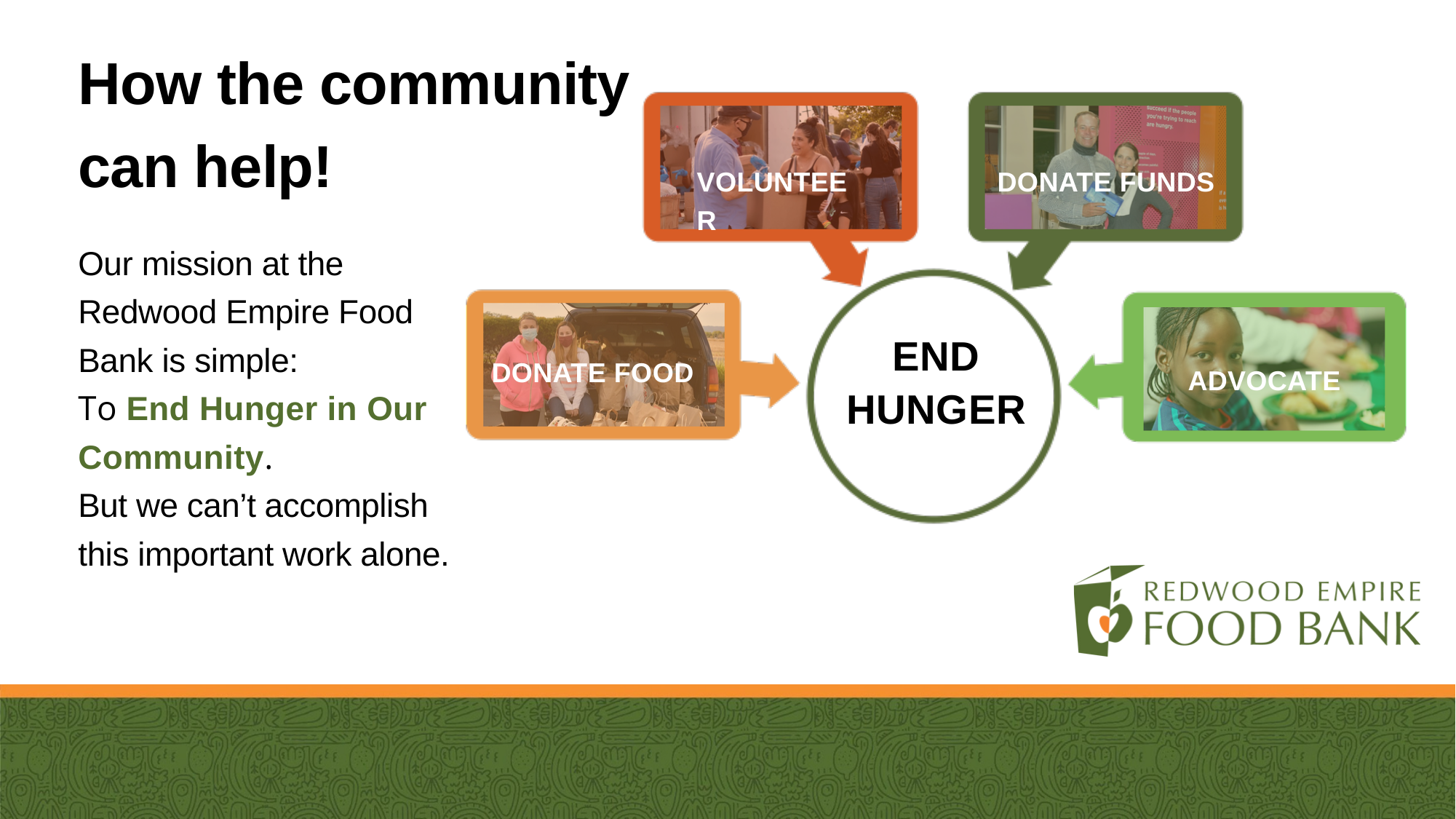

How the community can help!

VOLUNTEER
DONATE FUNDS
Our mission at the Redwood Empire Food Bank is simple:
To End Hunger in Our
Community.
But we can’t accomplish this important work alone.

END HUNGER
DONATE FOOD
ADVOCATE